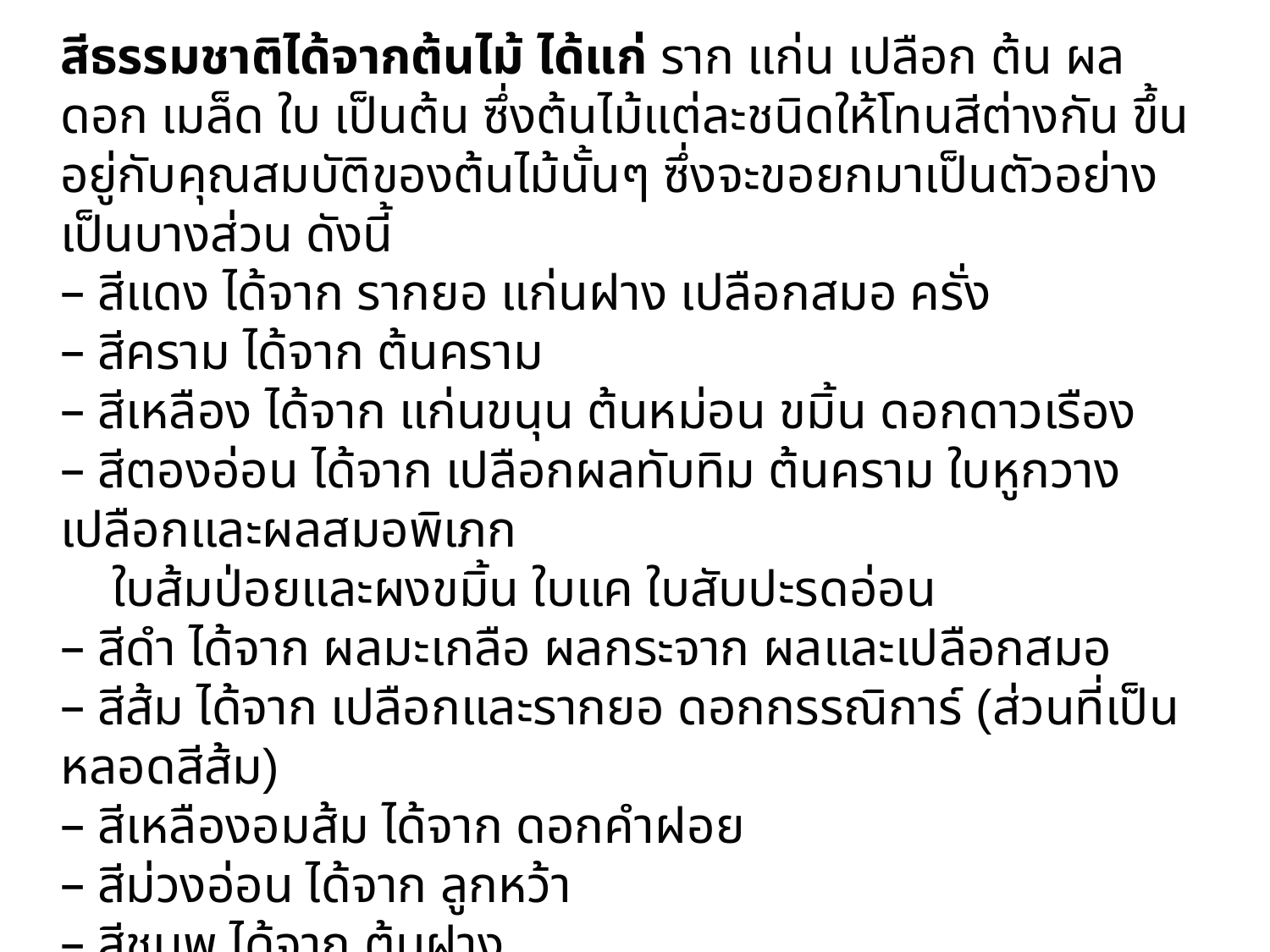

สีธรรมชาติได้จากต้นไม้ ได้แก่ ราก แก่น เปลือก ต้น ผล ดอก เมล็ด ใบ เป็นต้น ซึ่งต้นไม้แต่ละชนิดให้โทนสีต่างกัน ขึ้นอยู่กับคุณสมบัติของต้นไม้นั้นๆ ซึ่งจะขอยกมาเป็นตัวอย่าง เป็นบางส่วน ดังนี้
– สีแดง ได้จาก รากยอ แก่นฝาง เปลือกสมอ ครั่ง
– สีคราม ได้จาก ต้นคราม
– สีเหลือง ได้จาก แก่นขนุน ต้นหม่อน ขมิ้น ดอกดาวเรือง
– สีตองอ่อน ได้จาก เปลือกผลทับทิม ต้นคราม ใบหูกวาง เปลือกและผลสมอพิเภก
    ใบส้มป่อยและผงขมิ้น ใบแค ใบสับปะรดอ่อน
– สีดำ ได้จาก ผลมะเกลือ ผลกระจาก ผลและเปลือกสมอ
– สีส้ม ได้จาก เปลือกและรากยอ ดอกกรรณิการ์ (ส่วนที่เป็นหลอดสีส้ม)
– สีเหลืองอมส้ม ได้จาก ดอกคำฝอย
– สีม่วงอ่อน ได้จาก ลูกหว้า
– สีชมพู ได้จาก ต้นฝาง
– สีน้ำตาล ได้จาก เปลือกไม้โกงกาง เปลือกผลมังคุด
– สีเขียว ได้จาก เปลือกต้นมะริดไม้ ใบหูกวาง เปลือกสมอ